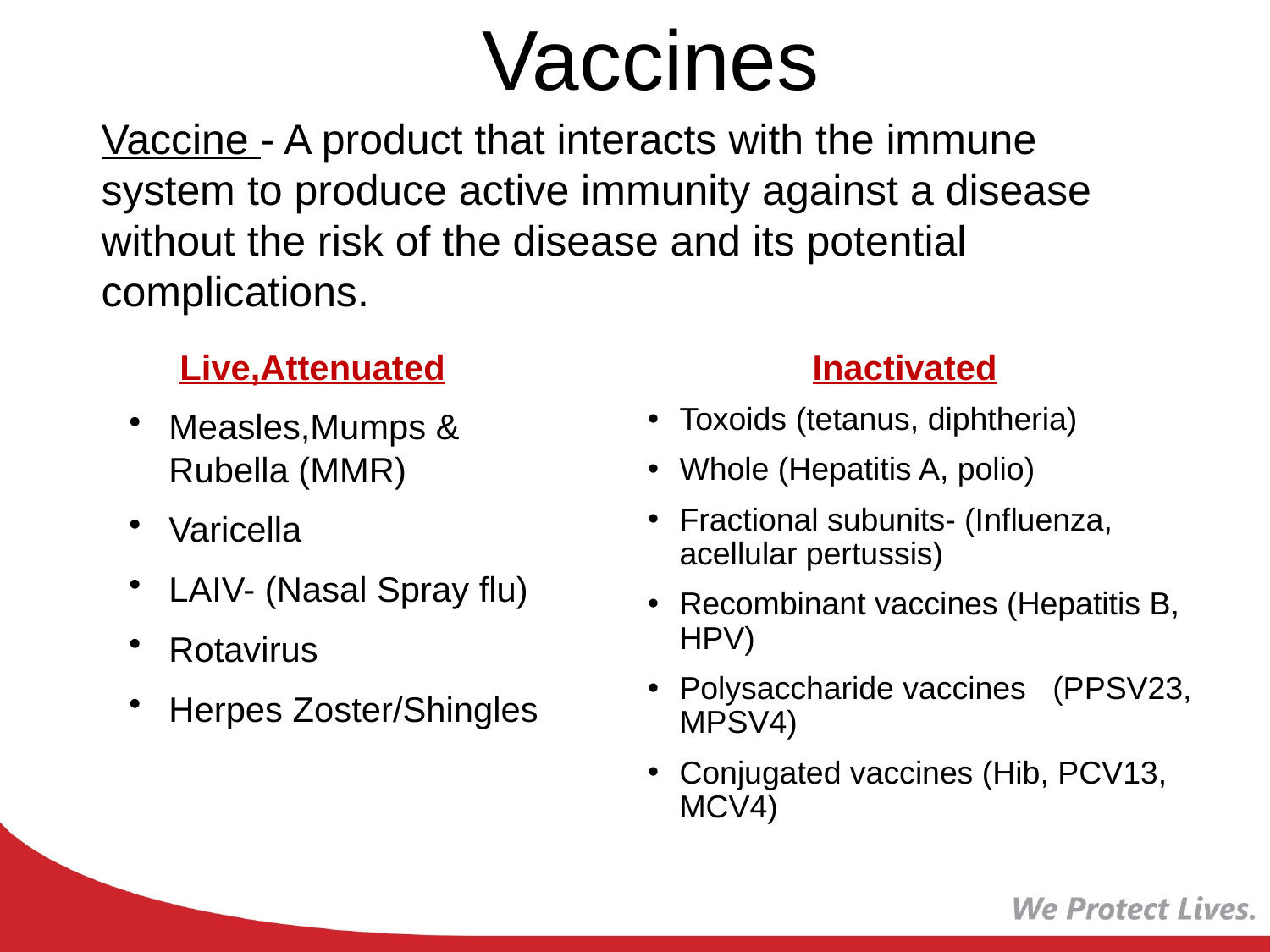

# Vaccines
Vaccine - A product that interacts with the immune system to produce active immunity against a disease without the risk of the disease and its potential complications.

Live,Attenuated
Measles,Mumps & Rubella (MMR)
Varicella
LAIV- (Nasal Spray flu)
Rotavirus
Herpes Zoster/Shingles

Inactivated
Toxoids (tetanus, diphtheria)
Whole (Hepatitis A, polio)
Fractional subunits- (Influenza, acellular pertussis)
Recombinant vaccines (Hepatitis B, HPV)
Polysaccharide vaccines   (PPSV23, MPSV4)
Conjugated vaccines (Hib, PCV13, MCV4)